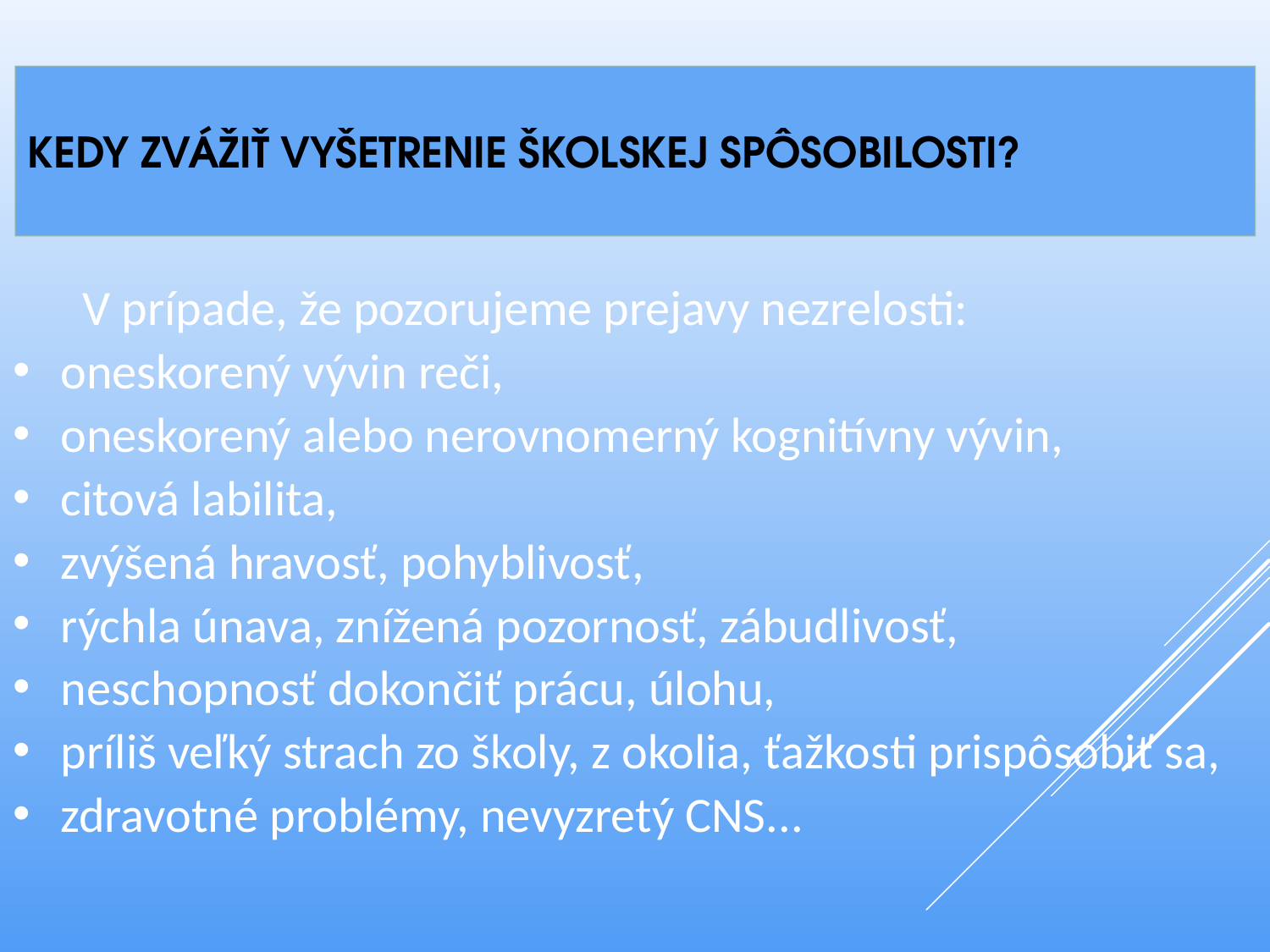

# KEDY ZVÁŽIŤ VYŠETRENIE ŠKOLSKEJ SPÔSOBILOSTI?
 V prípade, že pozorujeme prejavy nezrelosti:
oneskorený vývin reči,
oneskorený alebo nerovnomerný kognitívny vývin,
citová labilita,
zvýšená hravosť, pohyblivosť,
rýchla únava, znížená pozornosť, zábudlivosť,
neschopnosť dokončiť prácu, úlohu,
príliš veľký strach zo školy, z okolia, ťažkosti prispôsobiť sa,
zdravotné problémy, nevyzretý CNS...